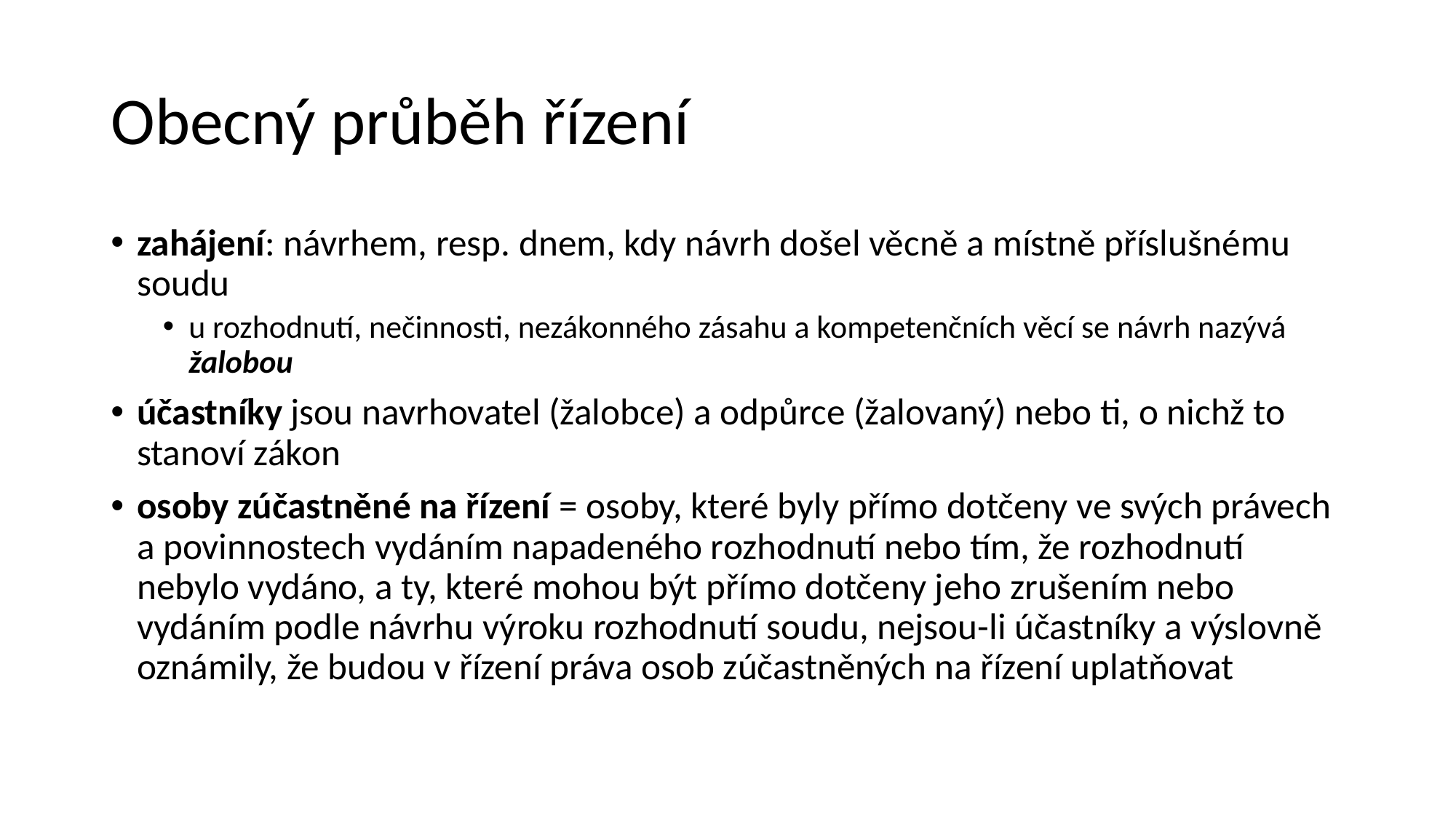

# Obecný průběh řízení
zahájení: návrhem, resp. dnem, kdy návrh došel věcně a místně příslušnému soudu
u rozhodnutí, nečinnosti, nezákonného zásahu a kompetenčních věcí se návrh nazývá žalobou
účastníky jsou navrhovatel (žalobce) a odpůrce (žalovaný) nebo ti, o nichž to stanoví zákon
osoby zúčastněné na řízení = osoby, které byly přímo dotčeny ve svých právech a povinnostech vydáním napadeného rozhodnutí nebo tím, že rozhodnutí nebylo vydáno, a ty, které mohou být přímo dotčeny jeho zrušením nebo vydáním podle návrhu výroku rozhodnutí soudu, nejsou-li účastníky a výslovně oznámily, že budou v řízení práva osob zúčastněných na řízení uplatňovat